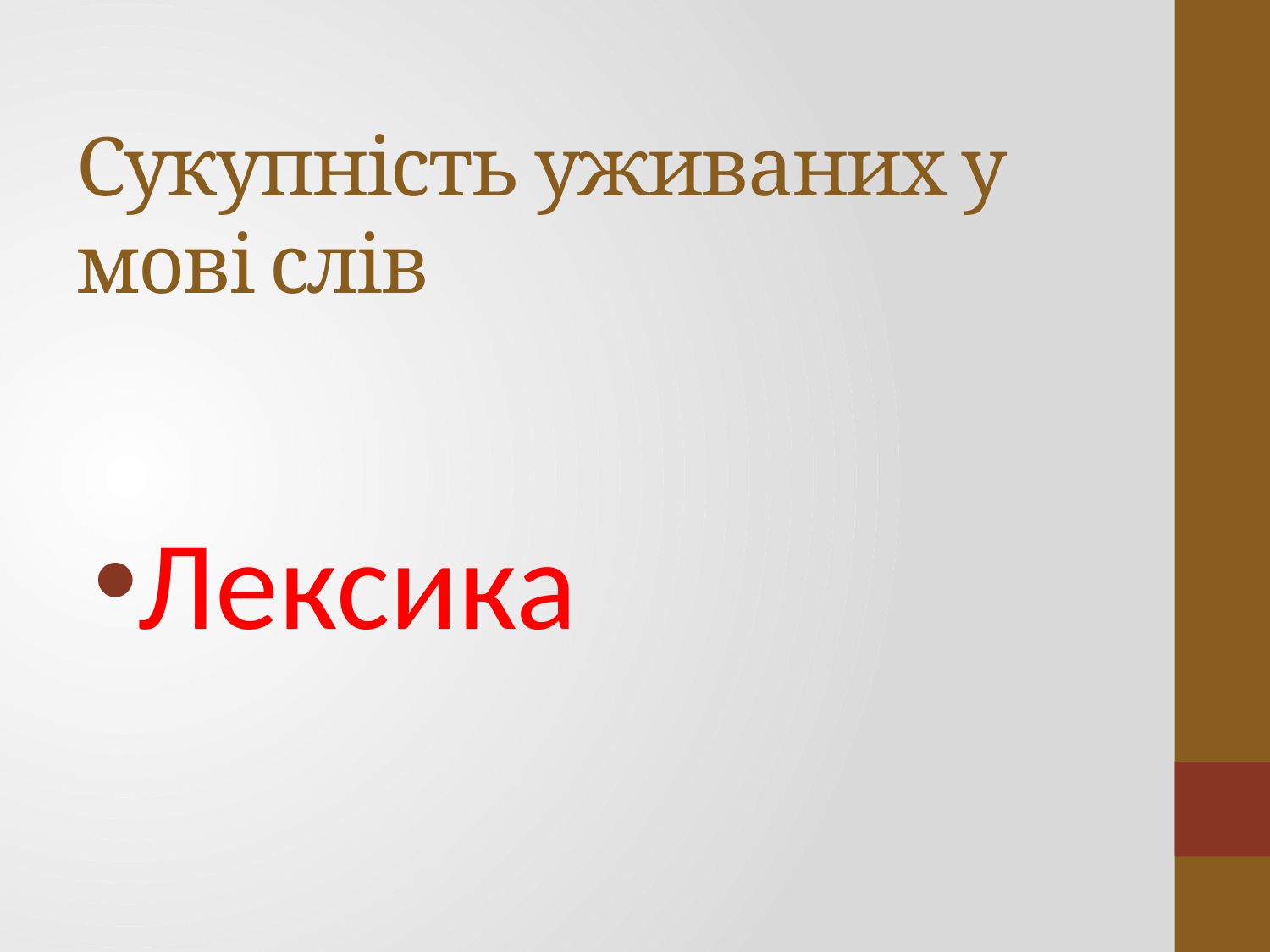

# Сукупність уживаних у мові слів
Лексика